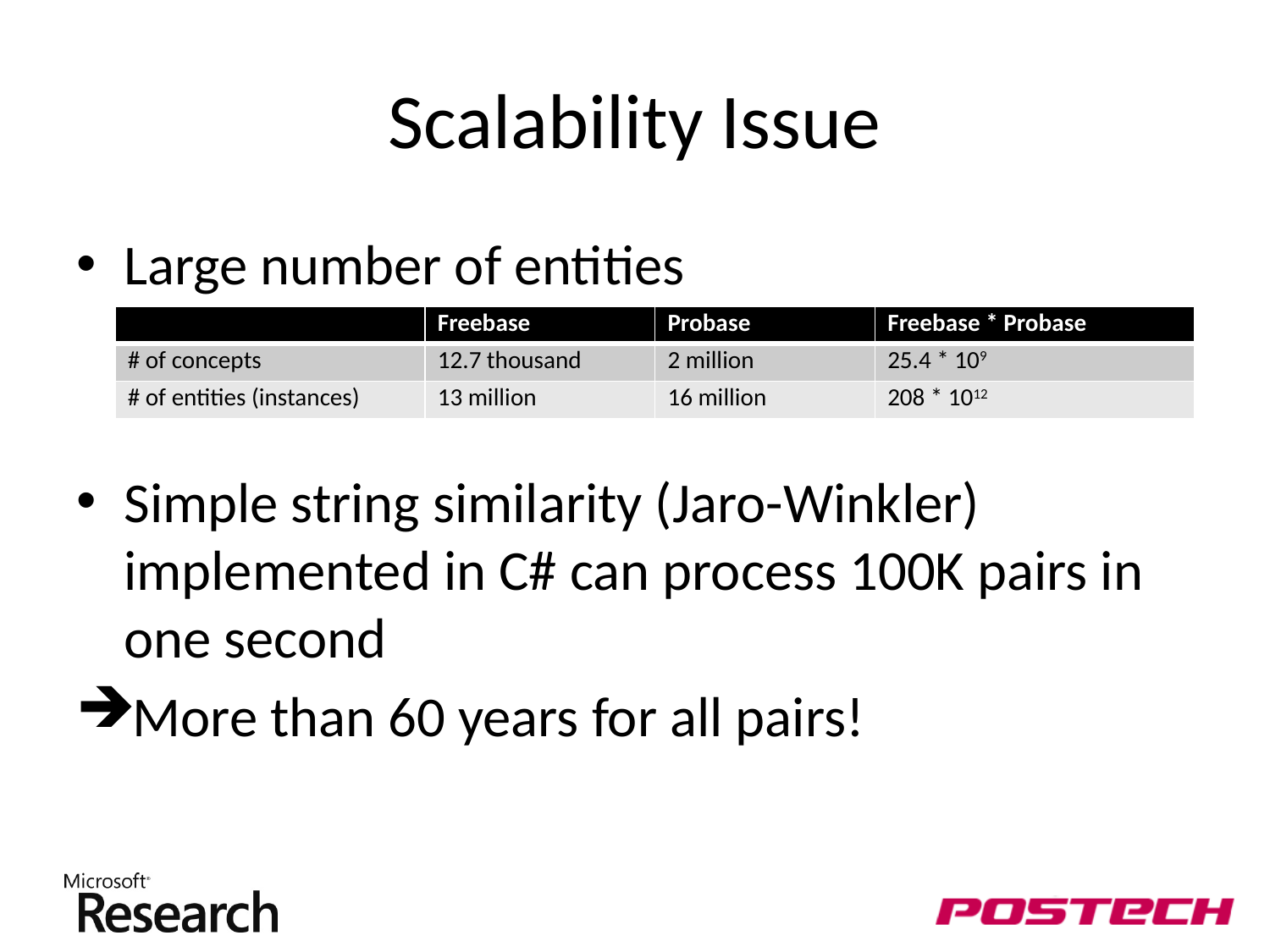

# Scalability Issue
Large number of entities

Simple string similarity (Jaro-Winkler) implemented in C# can process 100K pairs in one second
More than 60 years for all pairs!

|  | Freebase | Probase | Freebase \* Probase |
| --- | --- | --- | --- |
| # of concepts | 12.7 thousand | 2 million | 25.4 \* 109 |
| # of entities (instances) | 13 million | 16 million | 208 \* 1012 |